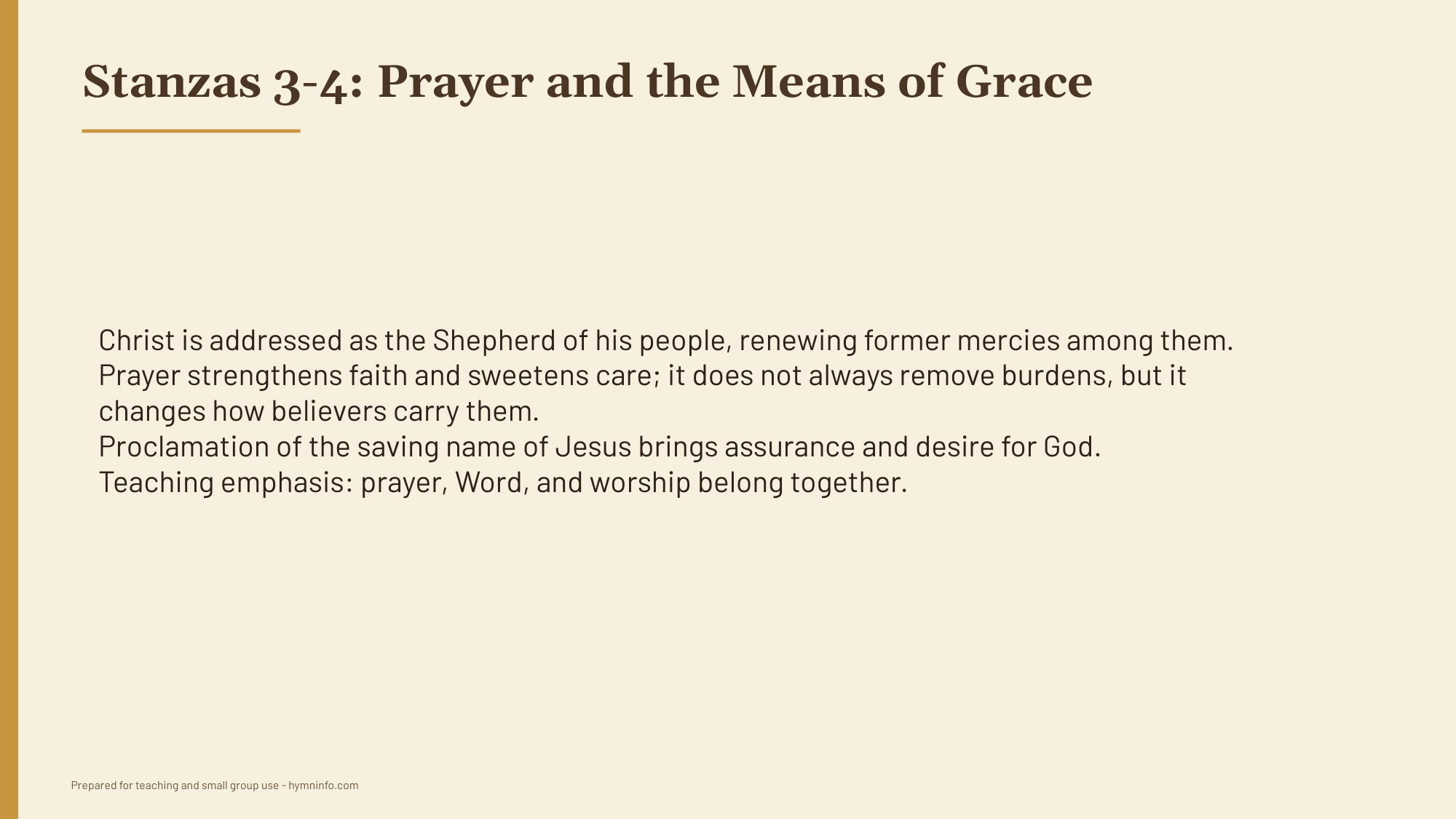

Stanzas 3-4: Prayer and the Means of Grace

Christ is addressed as the Shepherd of his people, renewing former mercies among them.
Prayer strengthens faith and sweetens care; it does not always remove burdens, but it changes how believers carry them.
Proclamation of the saving name of Jesus brings assurance and desire for God.
Teaching emphasis: prayer, Word, and worship belong together.
Prepared for teaching and small group use - hymninfo.com